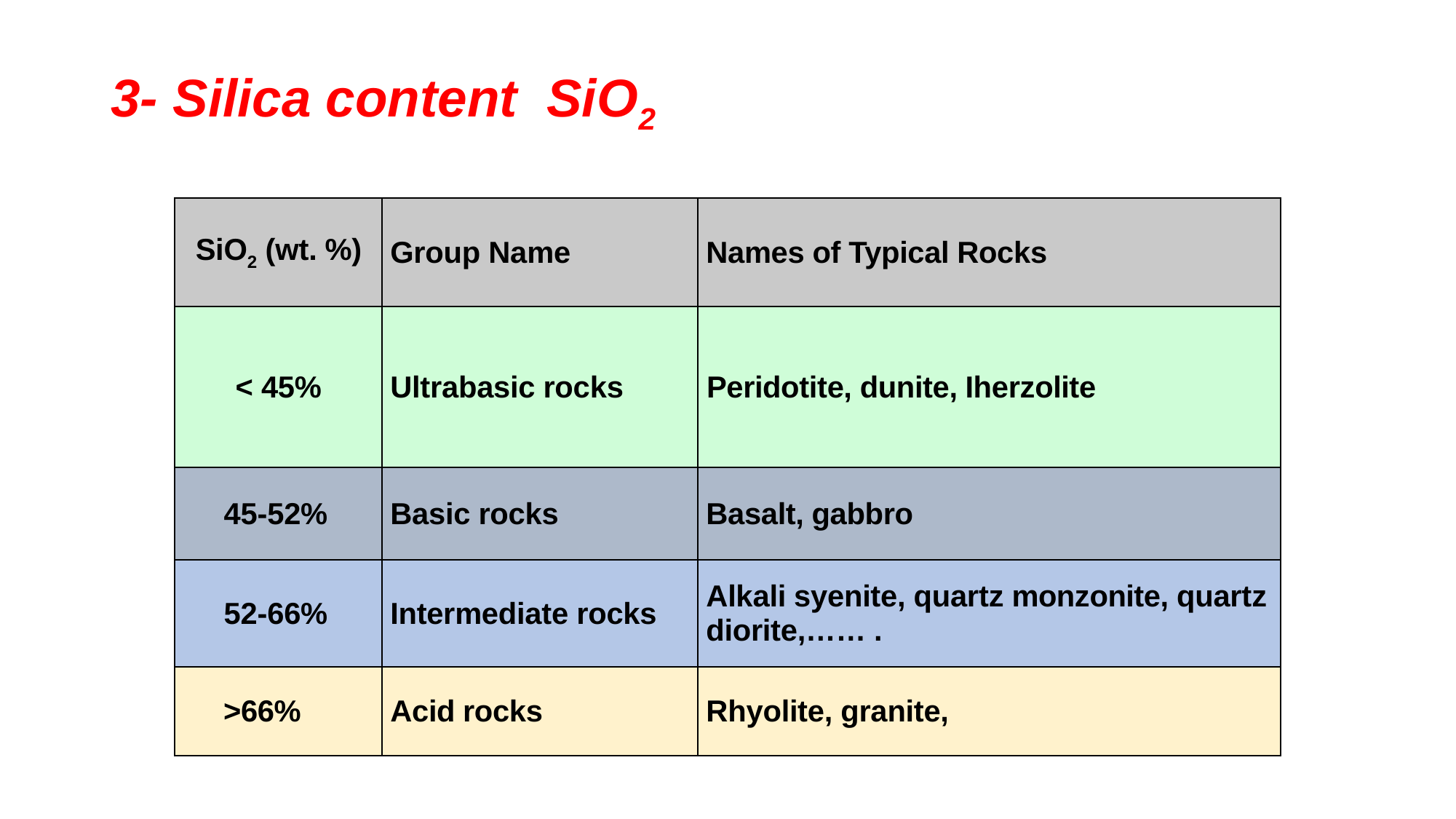

# 3- Silica content  SiO2
| SiO2 (wt. %) | Group Name | Names of Typical Rocks |
| --- | --- | --- |
| < 45% | Ultrabasic rocks | Peridotite, dunite, Iherzolite |
| 45-52% | Basic rocks | Basalt, gabbro |
| 52-66% | Intermediate rocks | Alkali syenite, quartz monzonite, quartz diorite,…… . |
| >66% | Acid rocks | Rhyolite, granite, |